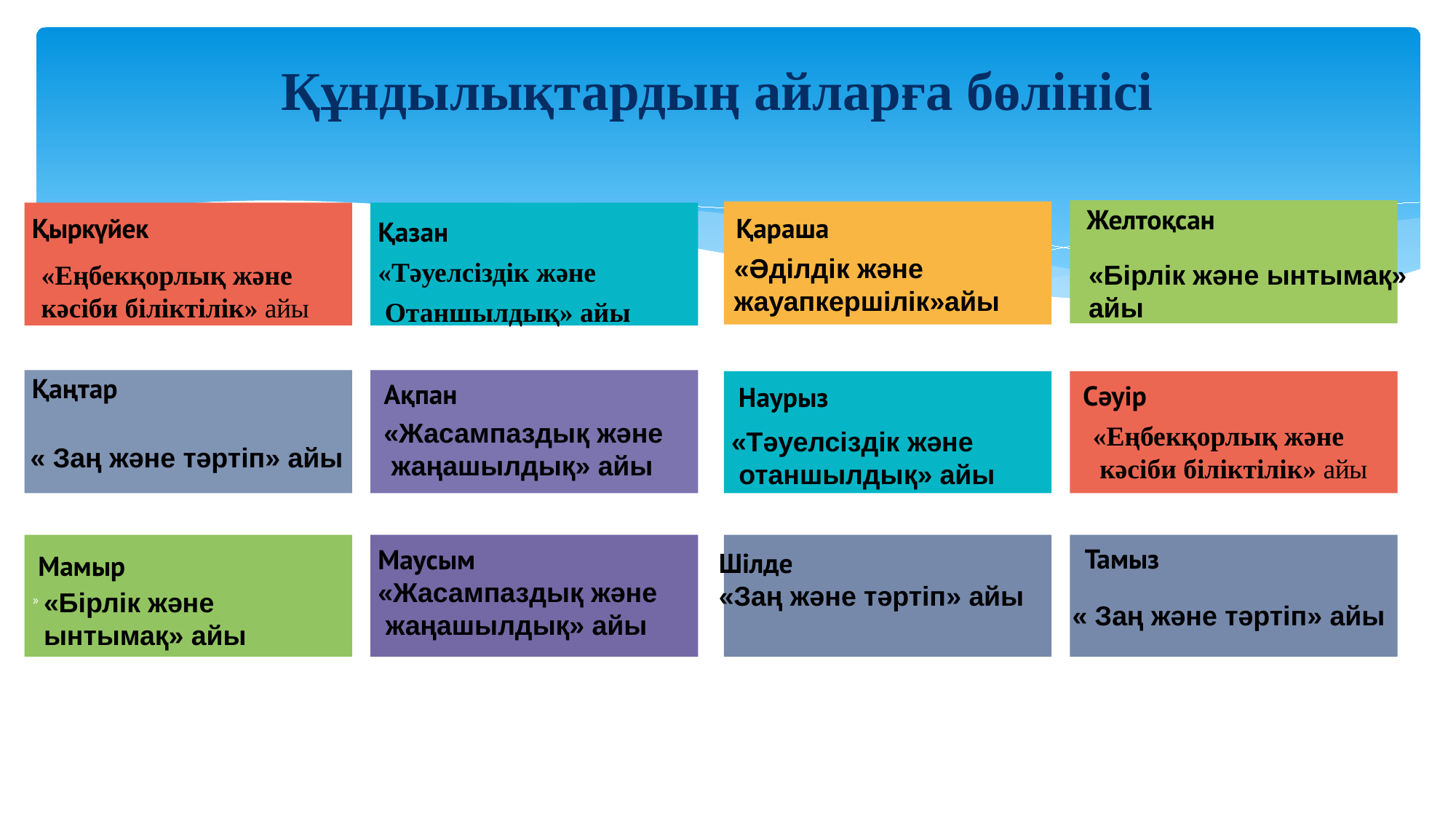

# Құндылықтардың айларға бөлінісі

Желтоқсан
Қыркүйек
Қараша
Қазан
«Тәуелсіздік және
 Отаншылдық» айы

Қаңтар
Ақпан
Сәуір
Наурыз

Тамыз
Маусым
«Жасампаздық және
 жаңашылдық» айы

Шілде
«Заң және тәртіп» айы

Мамыр
»

«Әділдік және
жауапкершілік»айы
«Бірлік және ынтымақ»
айы
«Еңбекқорлық және кәсіби біліктілік» айы

«Жасампаздық және
 жаңашылдық» айы
«Еңбекқорлық және
 кәсіби біліктілік» айы
«Тәуелсіздік және
 отаншылдық» айы
« Заң және тәртіп» айы
«Бірлік және ынтымақ» айы
« Заң және тәртіп» айы